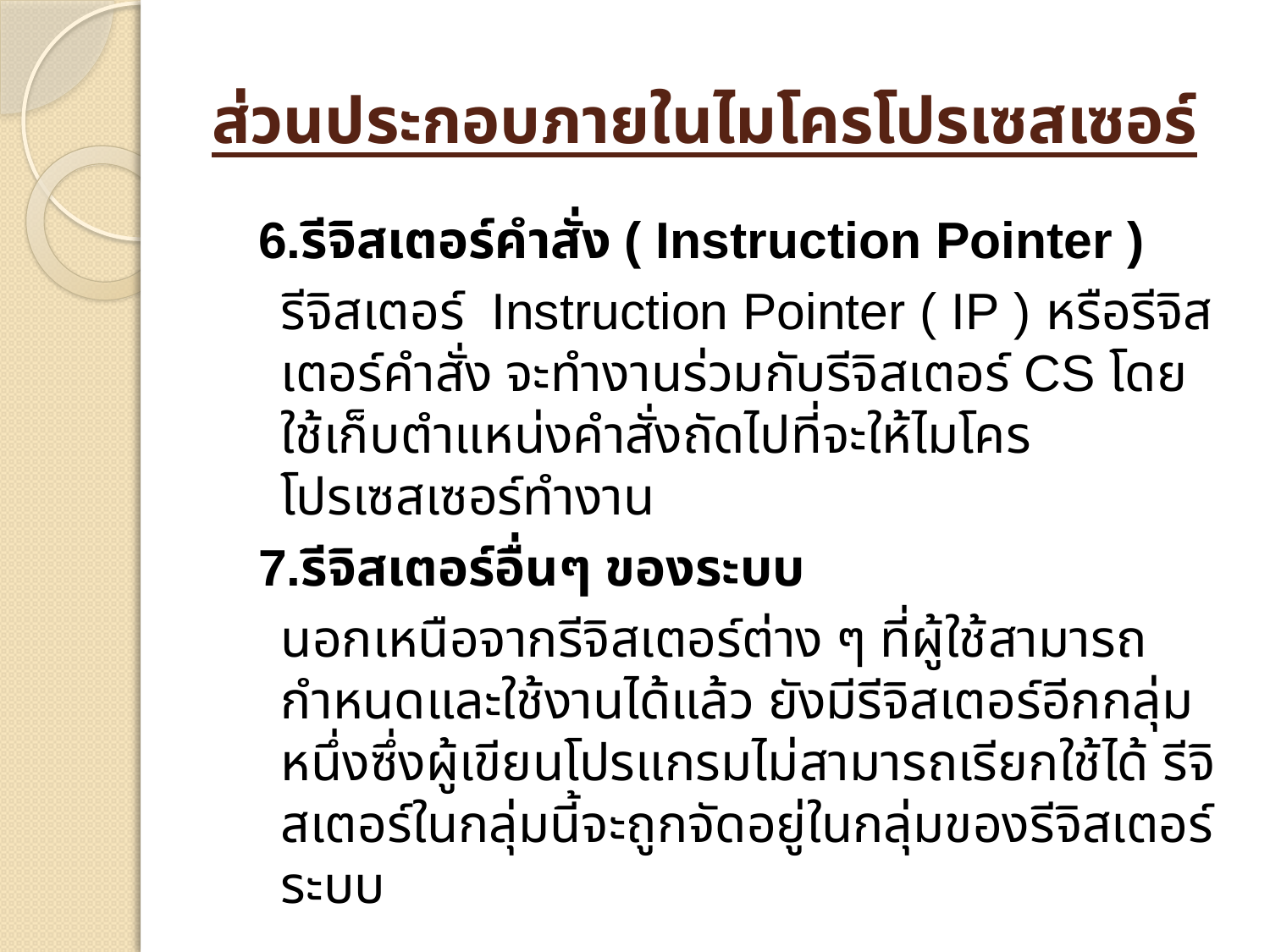

# ส่วนประกอบภายในไมโครโปรเซสเซอร์
6.รีจิสเตอร์คำสั่ง ( Instruction Pointer )
รีจิสเตอร์  Instruction Pointer ( IP ) หรือรีจิสเตอร์คำสั่ง จะทำงานร่วมกับรีจิสเตอร์ CS โดยใช้เก็บตำแหน่งคำสั่งถัดไปที่จะให้ไมโครโปรเซสเซอร์ทำงาน
7.รีจิสเตอร์อื่นๆ ของระบบ
นอกเหนือจากรีจิสเตอร์ต่าง ๆ ที่ผู้ใช้สามารถกำหนดและใช้งานได้แล้ว ยังมีรีจิสเตอร์อีกกลุ่มหนึ่งซึ่งผู้เขียนโปรแกรมไม่สามารถเรียกใช้ได้ รีจิสเตอร์ในกลุ่มนี้จะถูกจัดอยู่ในกลุ่มของรีจิสเตอร์ระบบ